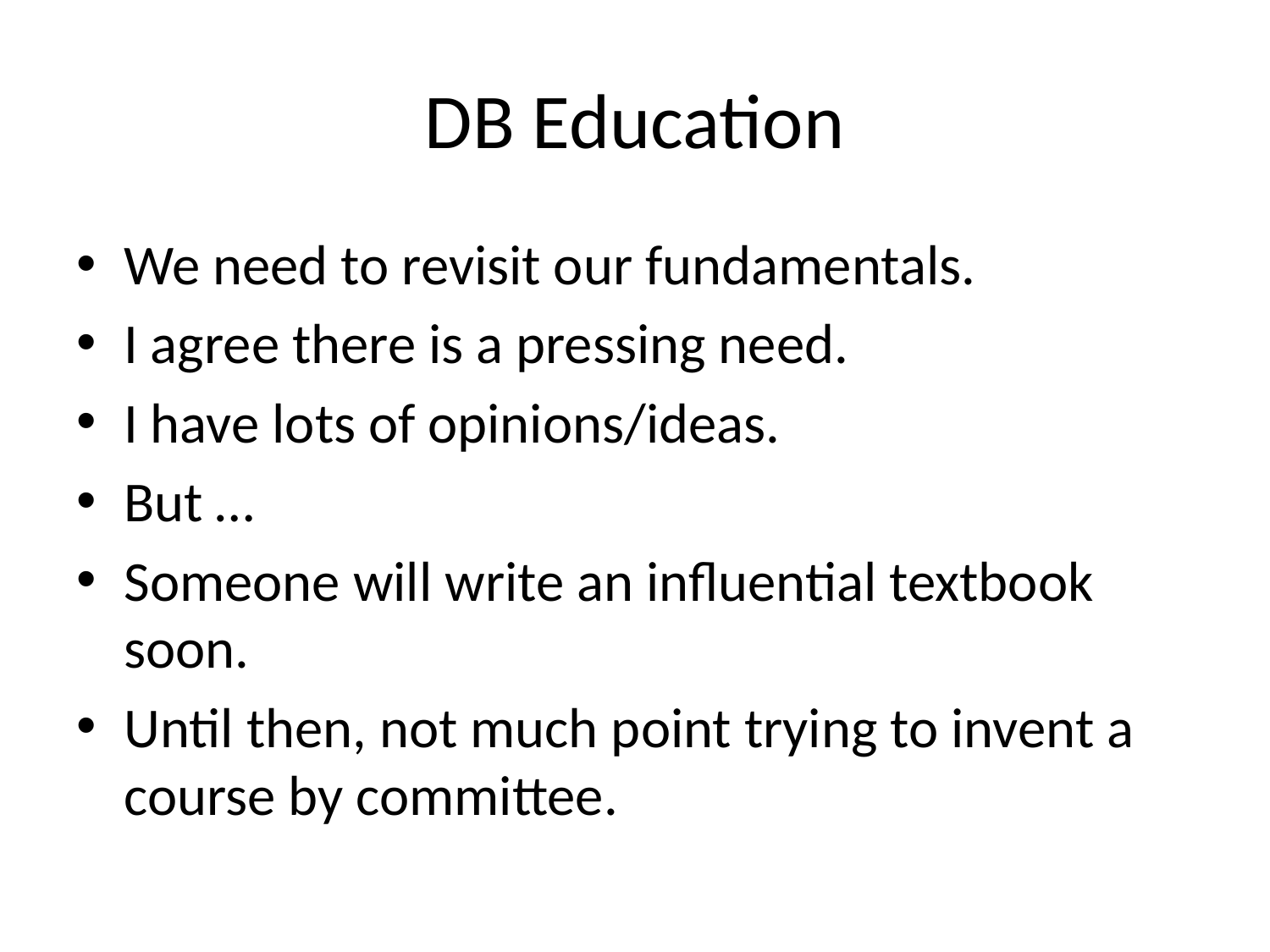

# DB Education
We need to revisit our fundamentals.
I agree there is a pressing need.
I have lots of opinions/ideas.
But …
Someone will write an influential textbook soon.
Until then, not much point trying to invent a course by committee.